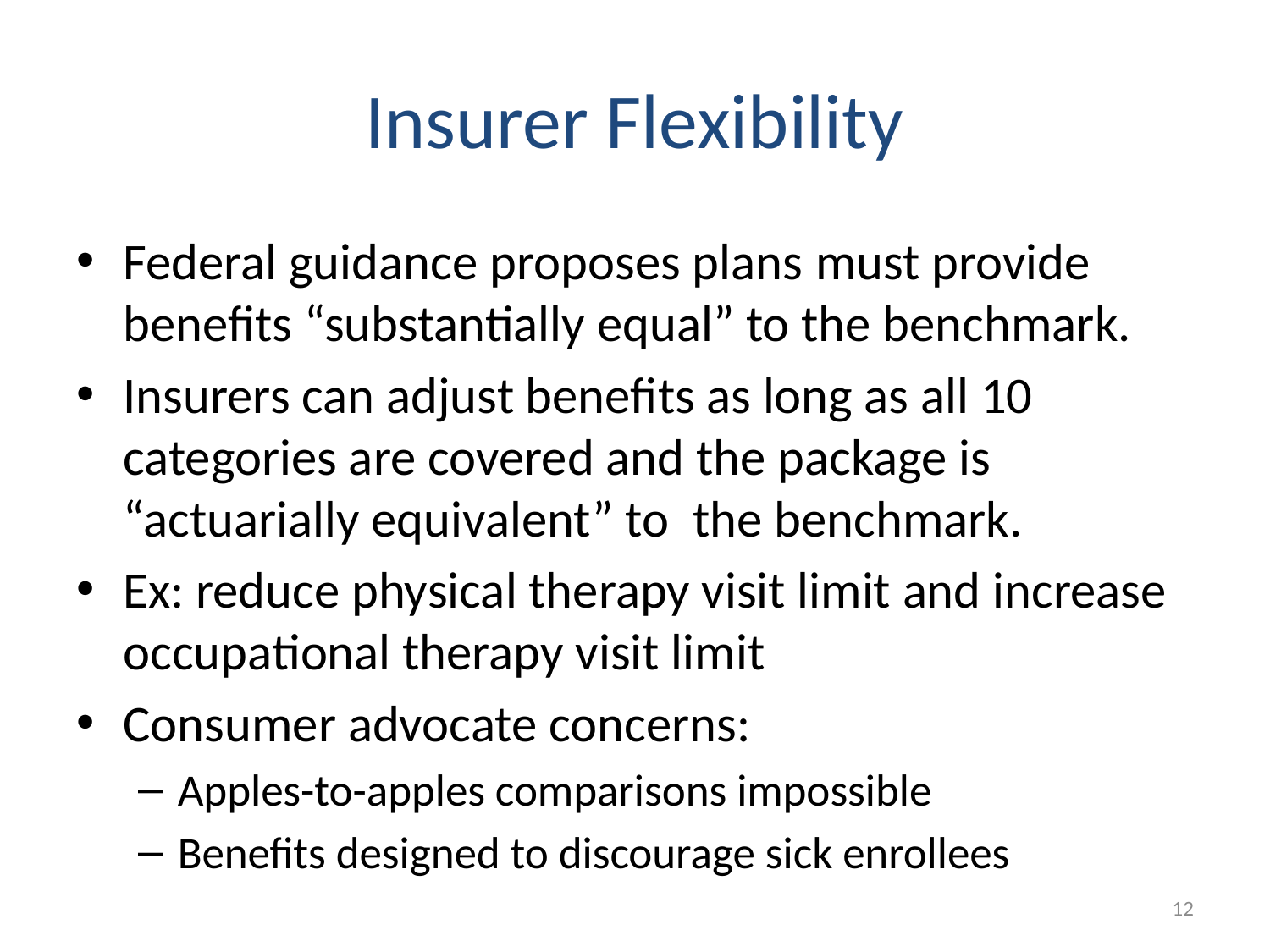

# Insurer Flexibility
Federal guidance proposes plans must provide benefits “substantially equal” to the benchmark.
Insurers can adjust benefits as long as all 10 categories are covered and the package is “actuarially equivalent” to  the benchmark.
Ex: reduce physical therapy visit limit and increase occupational therapy visit limit
Consumer advocate concerns:
Apples-to-apples comparisons impossible
Benefits designed to discourage sick enrollees
12